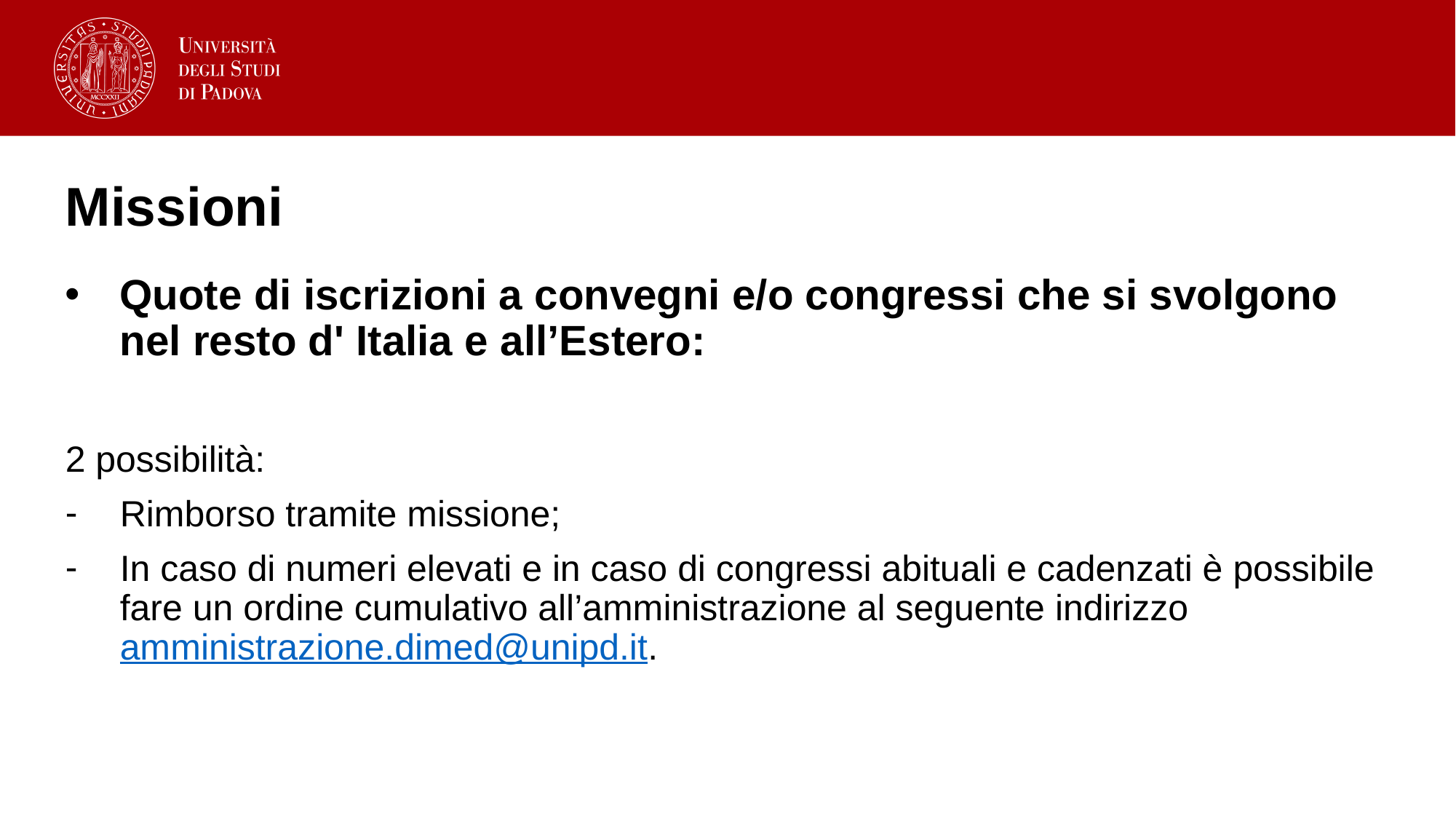

# Missioni
Quote di iscrizioni a convegni e/o congressi che si svolgono nel resto d' Italia e all’Estero:

2 possibilità:
Rimborso tramite missione;
In caso di numeri elevati e in caso di congressi abituali e cadenzati è possibile fare un ordine cumulativo all’amministrazione al seguente indirizzo amministrazione.dimed@unipd.it.